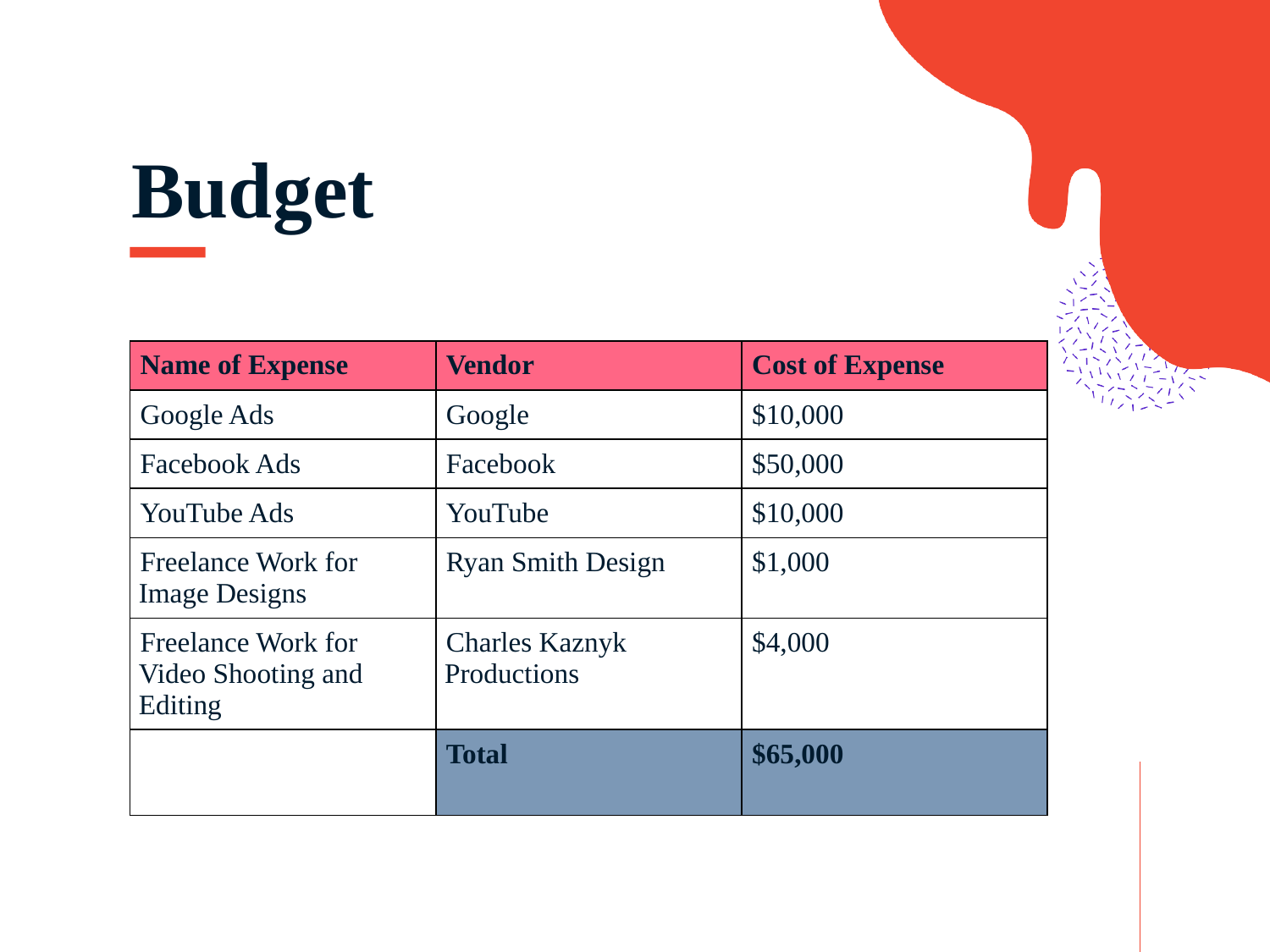

# Budget

| Name of Expense | Vendor | Cost of Expense |
| --- | --- | --- |
| Google Ads | Google | $10,000 |
| Facebook Ads | Facebook | $50,000 |
| YouTube Ads | YouTube | $10,000 |
| Freelance Work for Image Designs | Ryan Smith Design | $1,000 |
| Freelance Work for Video Shooting and Editing | Charles Kaznyk Productions | $4,000 |
|  | Total | $65,000 |